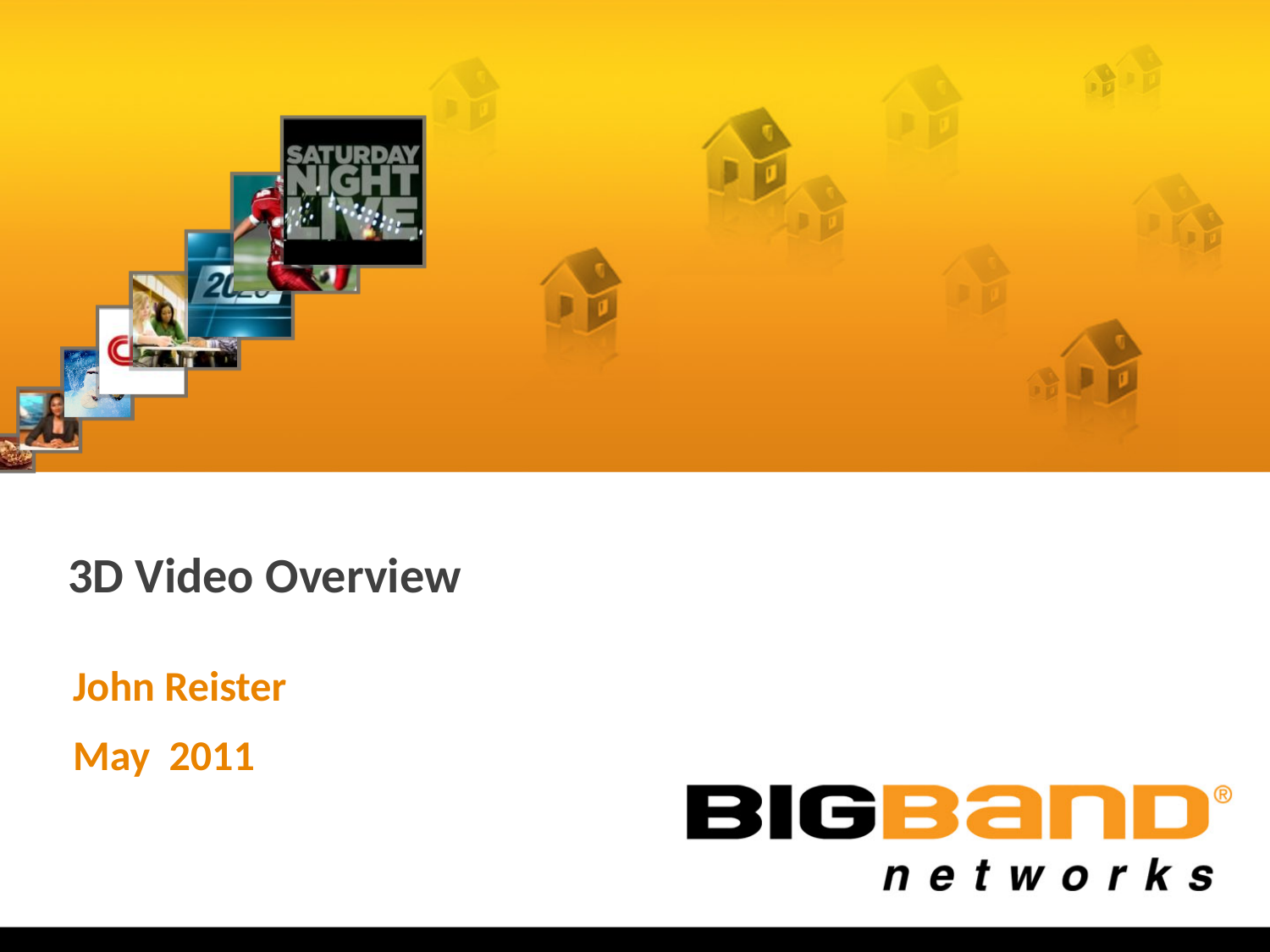

# 3D Video Overview
John Reister
May  2011